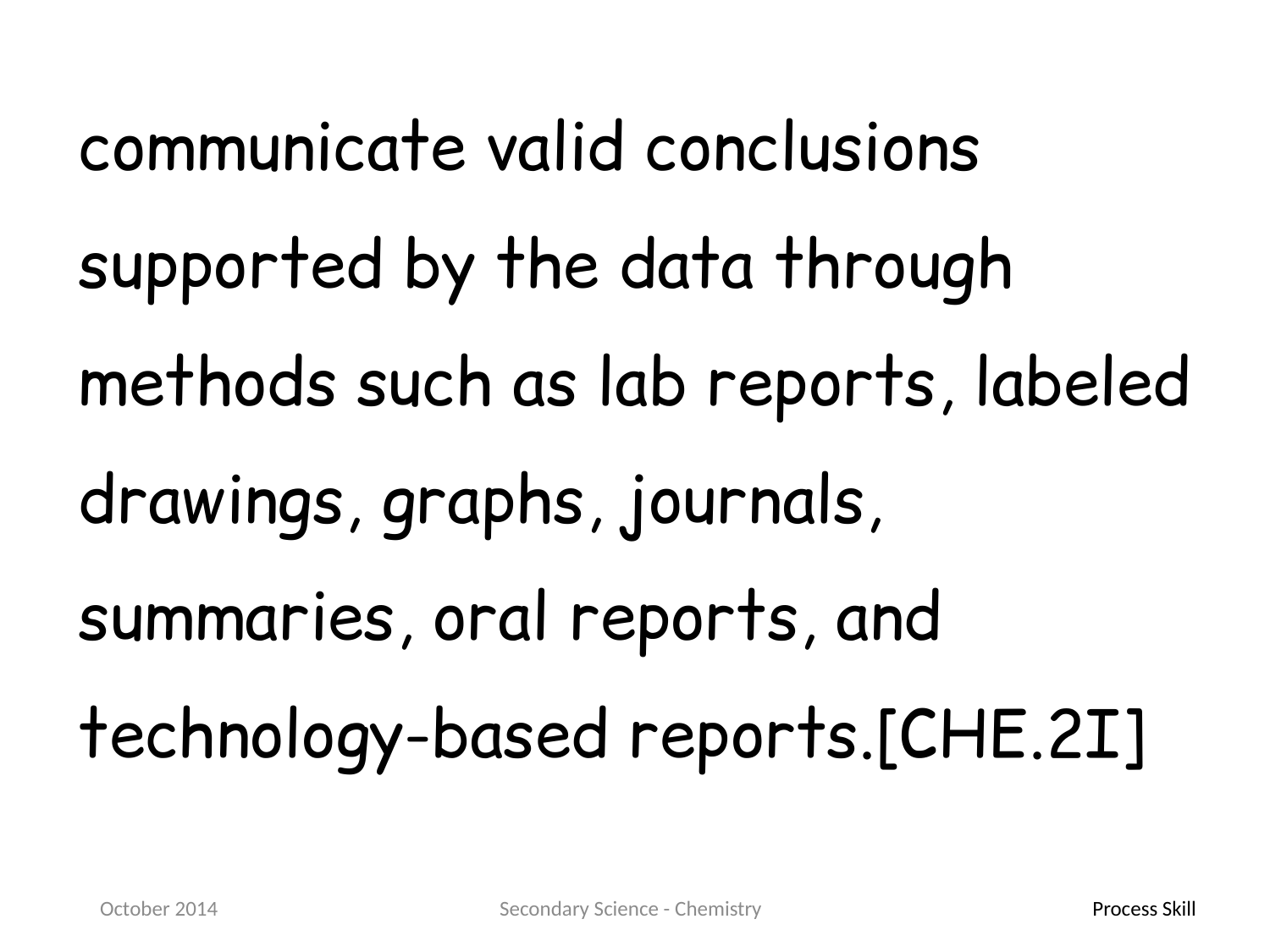

communicate valid conclusions supported by the data through methods such as lab reports, labeled drawings, graphs, journals, summaries, oral reports, and technology-based reports.[CHE.2I]
October 2014
Secondary Science - Chemistry